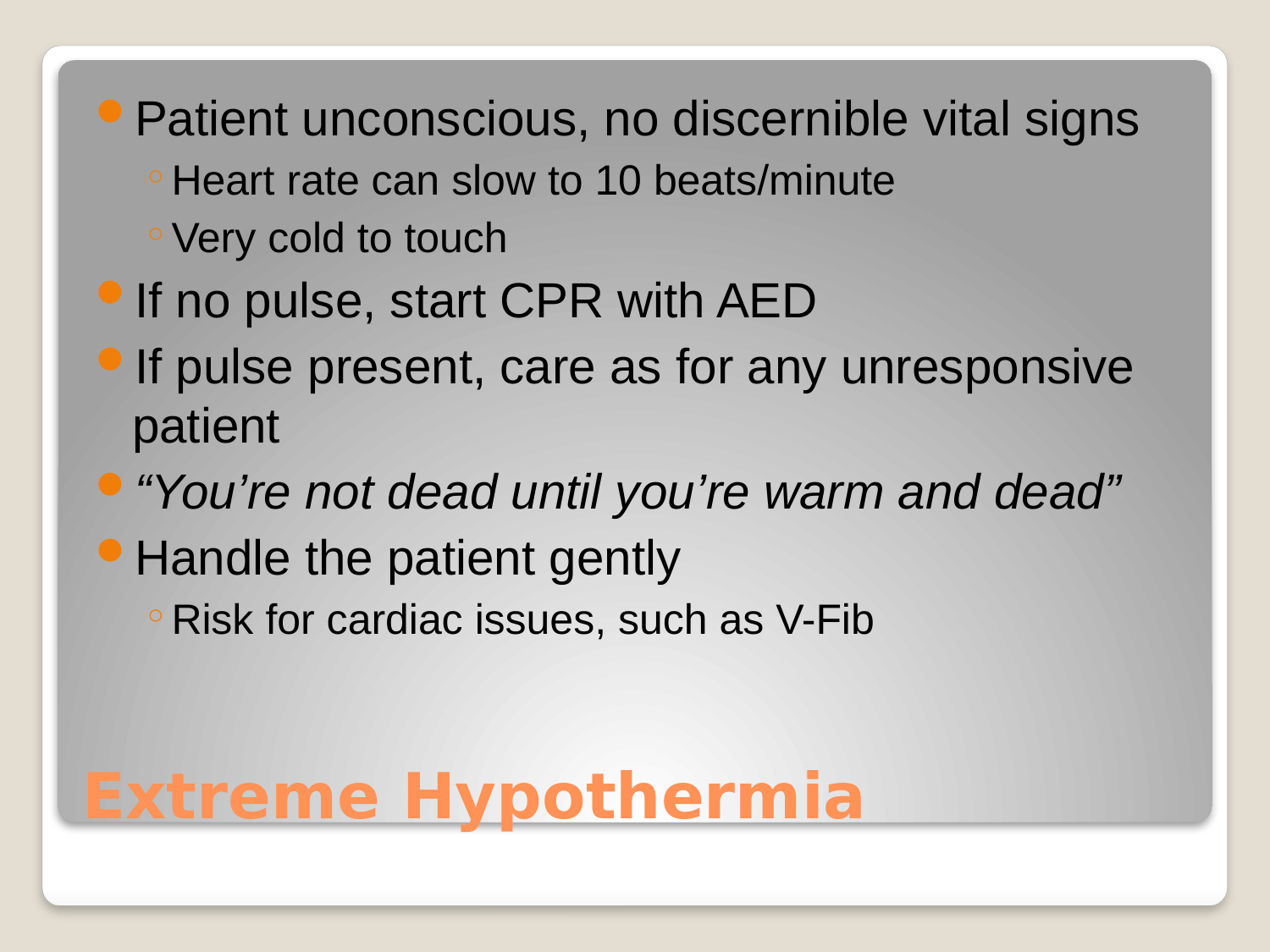

Patient unconscious, no discernible vital signs
Heart rate can slow to 10 beats/minute
Very cold to touch
If no pulse, start CPR with AED
If pulse present, care as for any unresponsive patient
“You’re not dead until you’re warm and dead”
Handle the patient gently
Risk for cardiac issues, such as V-Fib

# Extreme Hypothermia